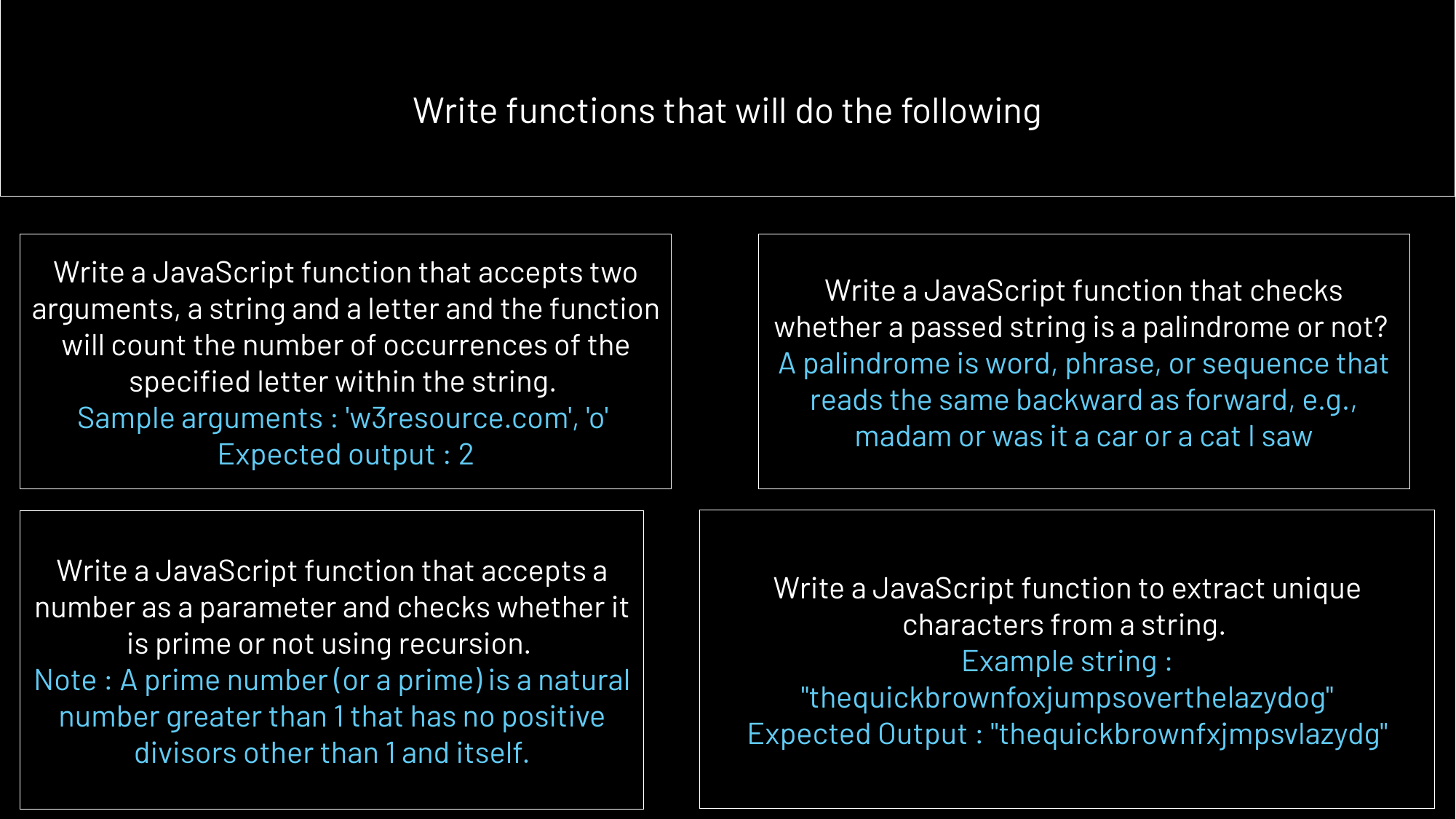

Write functions that will do the following
Write a JavaScript function that checks whether a passed string is a palindrome or not? 
A palindrome is word, phrase, or sequence that reads the same backward as forward, e.g., madam or was it a car or a cat I saw
Write a JavaScript function that accepts two arguments, a string and a letter and the function will count the number of occurrences of the specified letter within the string. 
Sample arguments : 'w3resource.com', 'o' 
Expected output : 2
Write a JavaScript function to extract unique characters from a string. 
Example string : "thequickbrownfoxjumpsoverthelazydog"
Expected Output : "thequickbrownfxjmpsvlazydg"
Write a JavaScript function that accepts a number as a parameter and checks whether it is prime or not using recursion. 
Note : A prime number (or a prime) is a natural number greater than 1 that has no positive divisors other than 1 and itself.